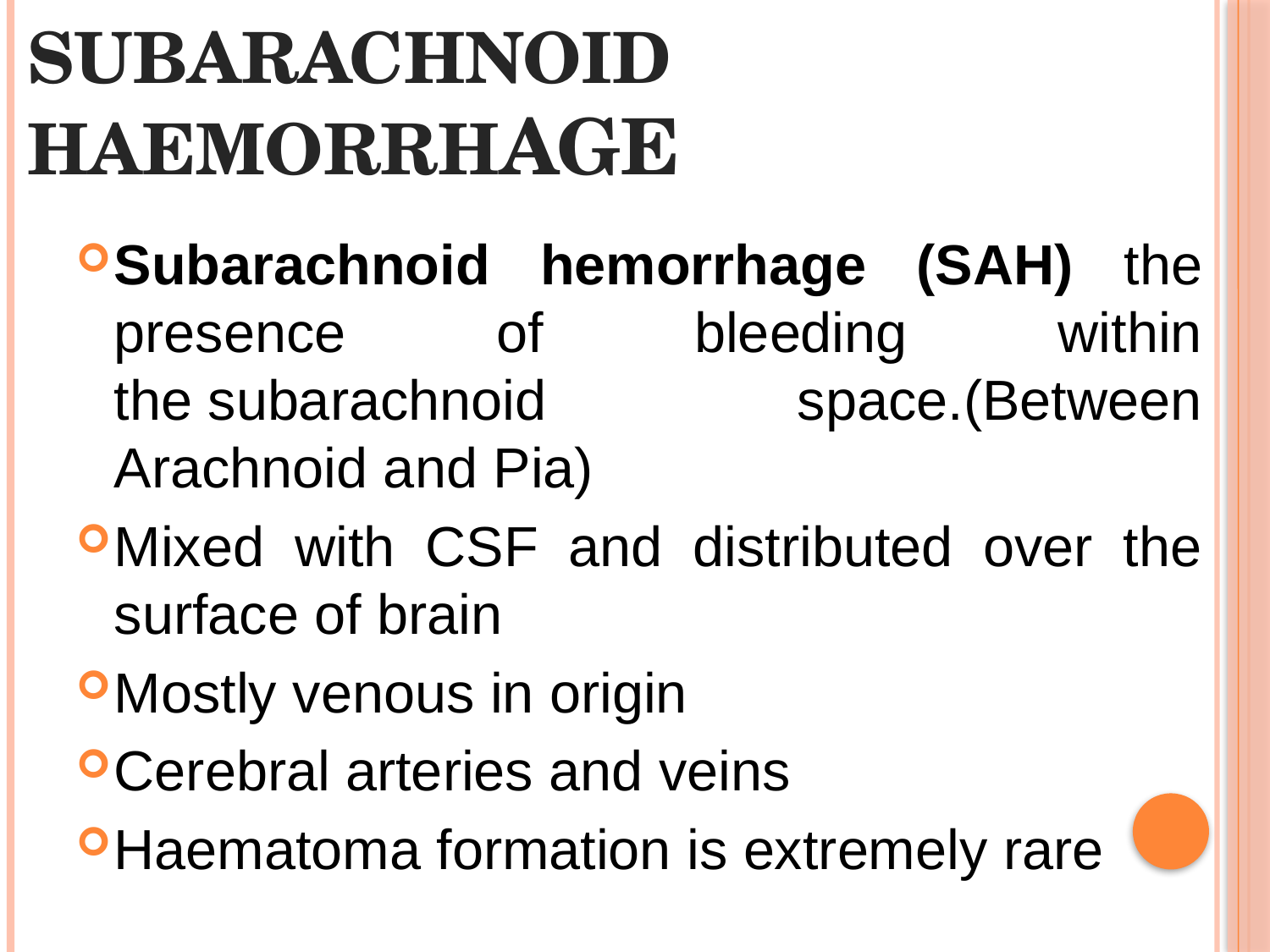

# SUBARACHNOID HAEMORRHage
Subarachnoid hemorrhage (SAH) the presence of bleeding within the subarachnoid space.(Between Arachnoid and Pia)
Mixed with CSF and distributed over the surface of brain
Mostly venous in origin
Cerebral arteries and veins
Haematoma formation is extremely rare